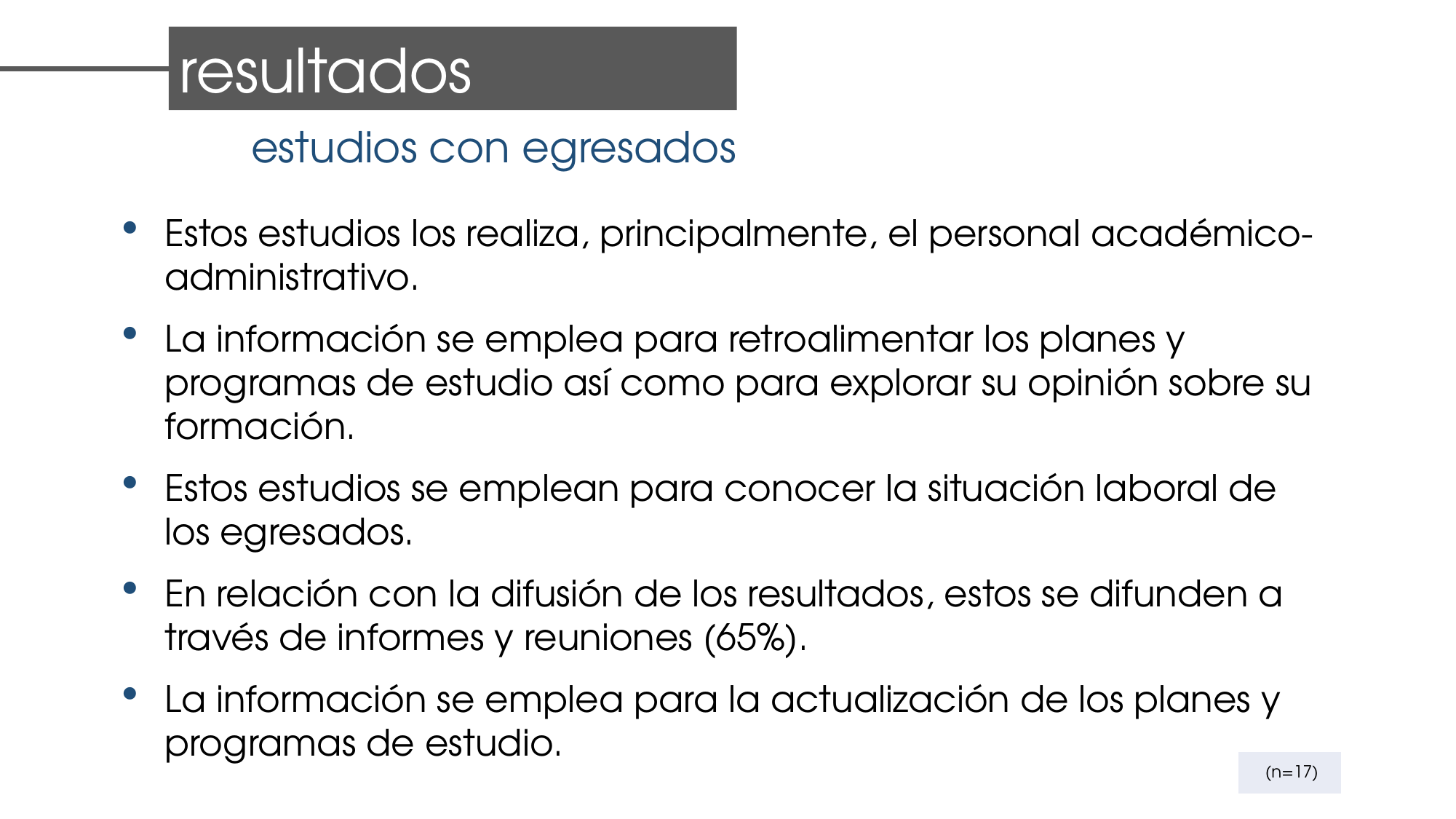

resultados
estudios con egresados
Estos estudios los realiza, principalmente, el personal académico-administrativo.
La información se emplea para retroalimentar los planes y programas de estudio así como para explorar su opinión sobre su formación.
Estos estudios se emplean para conocer la situación laboral de los egresados.
En relación con la difusión de los resultados, estos se difunden a través de informes y reuniones (65%).
La información se emplea para la actualización de los planes y programas de estudio.
| (n=17) |
| --- |